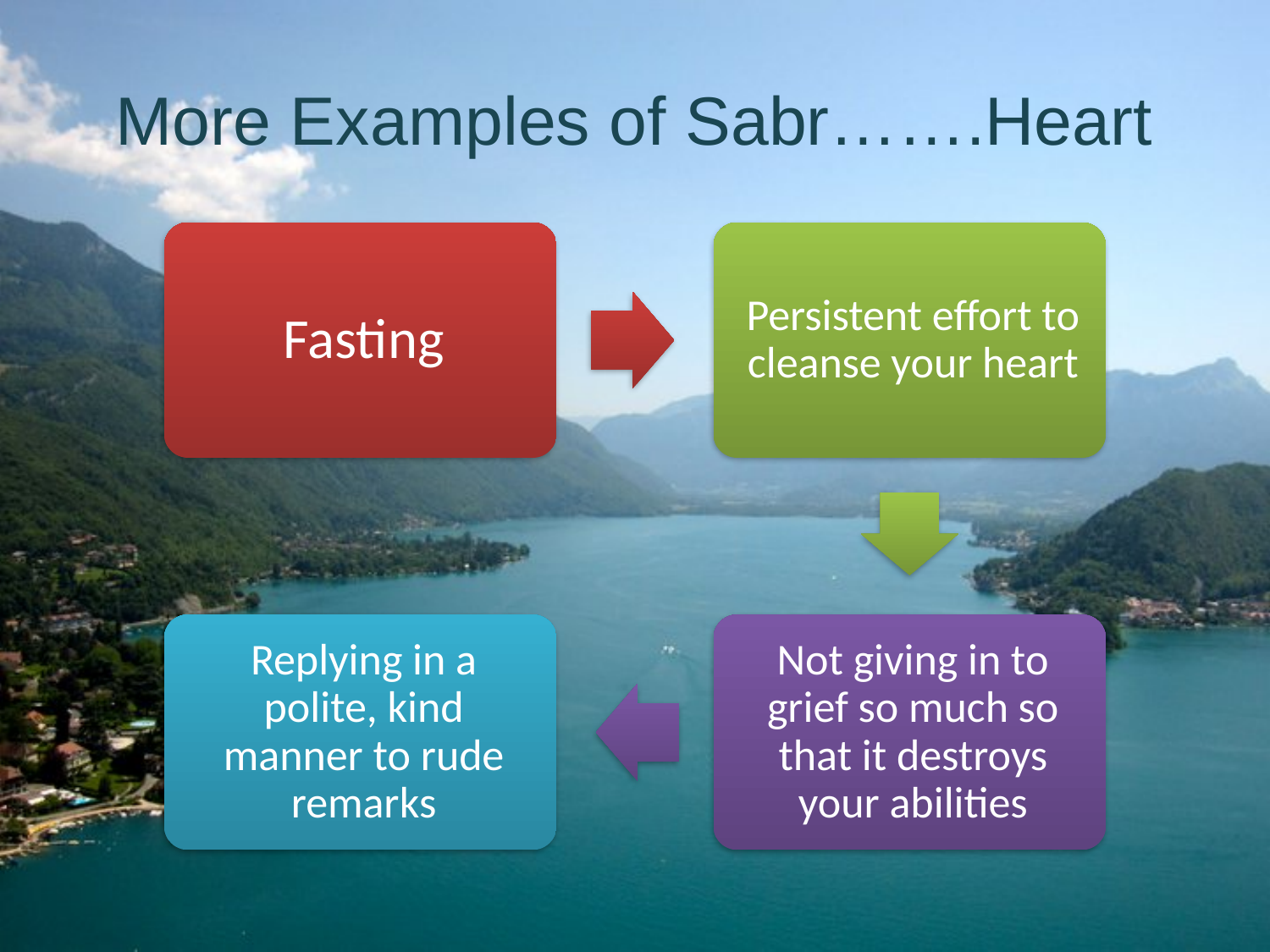

# More Examples of Sabr…….Heart
Fasting

Persistent effort to cleanse your heart

Not giving in to grief so much so that it destroys your abilities

Replying in a polite, kind manner to rude remarks